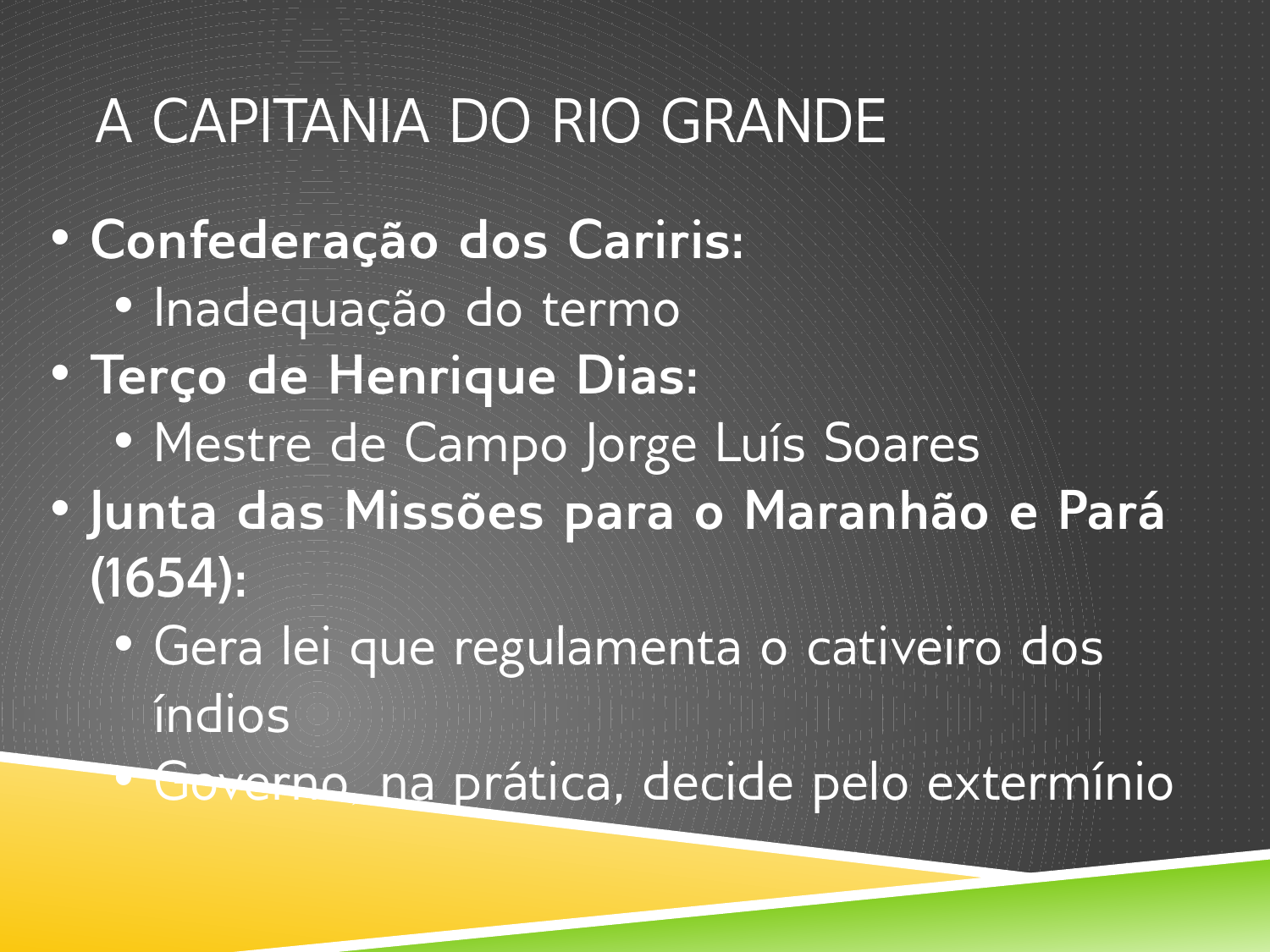

# A capitania do rio grande
Confederação dos Cariris:
Inadequação do termo
Terço de Henrique Dias:
Mestre de Campo Jorge Luís Soares
Junta das Missões para o Maranhão e Pará (1654):
Gera lei que regulamenta o cativeiro dos índios
Governo, na prática, decide pelo extermínio